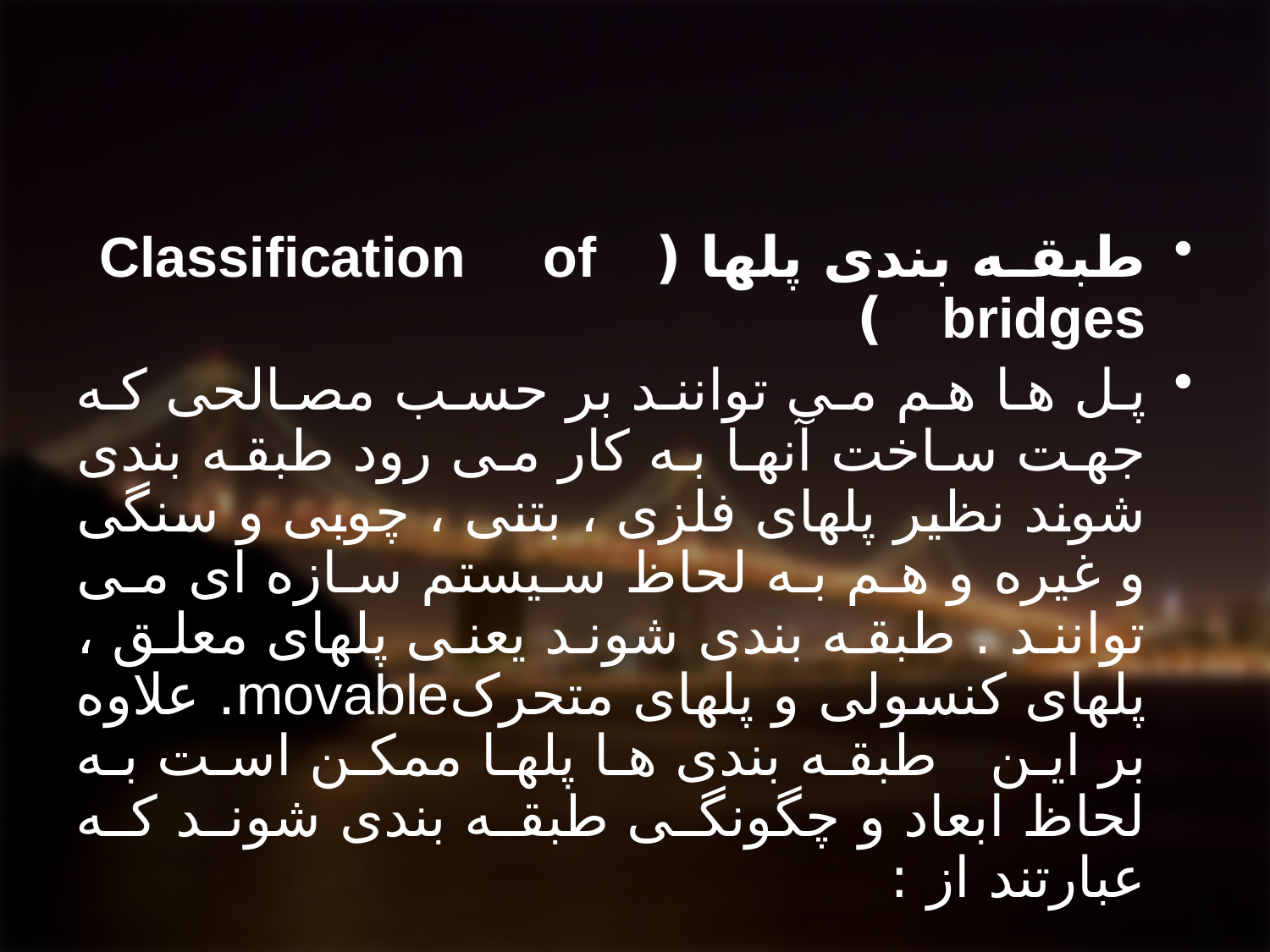

#
طبقه بندی پلها ( Classification  of  bridges   )
پل ها هم می توانند بر حسب مصالحی که جهت ساخت آنها به کار می رود طبقه بندی شوند نظير پلهای فلزی ، بتنی ، چوبی و سنگی و غيره و هم به لحاظ سيستم سازه ای می توانند . طبقه بندی شوند يعنی پلهای معلق ، پلهای کنسولی و پلهای متحرکmovable. علاوه بر اين  طبقه بندی ها پلها ممکن است به لحاظ ابعاد و چگونگی طبقه بندی شوند که عبارتند از :